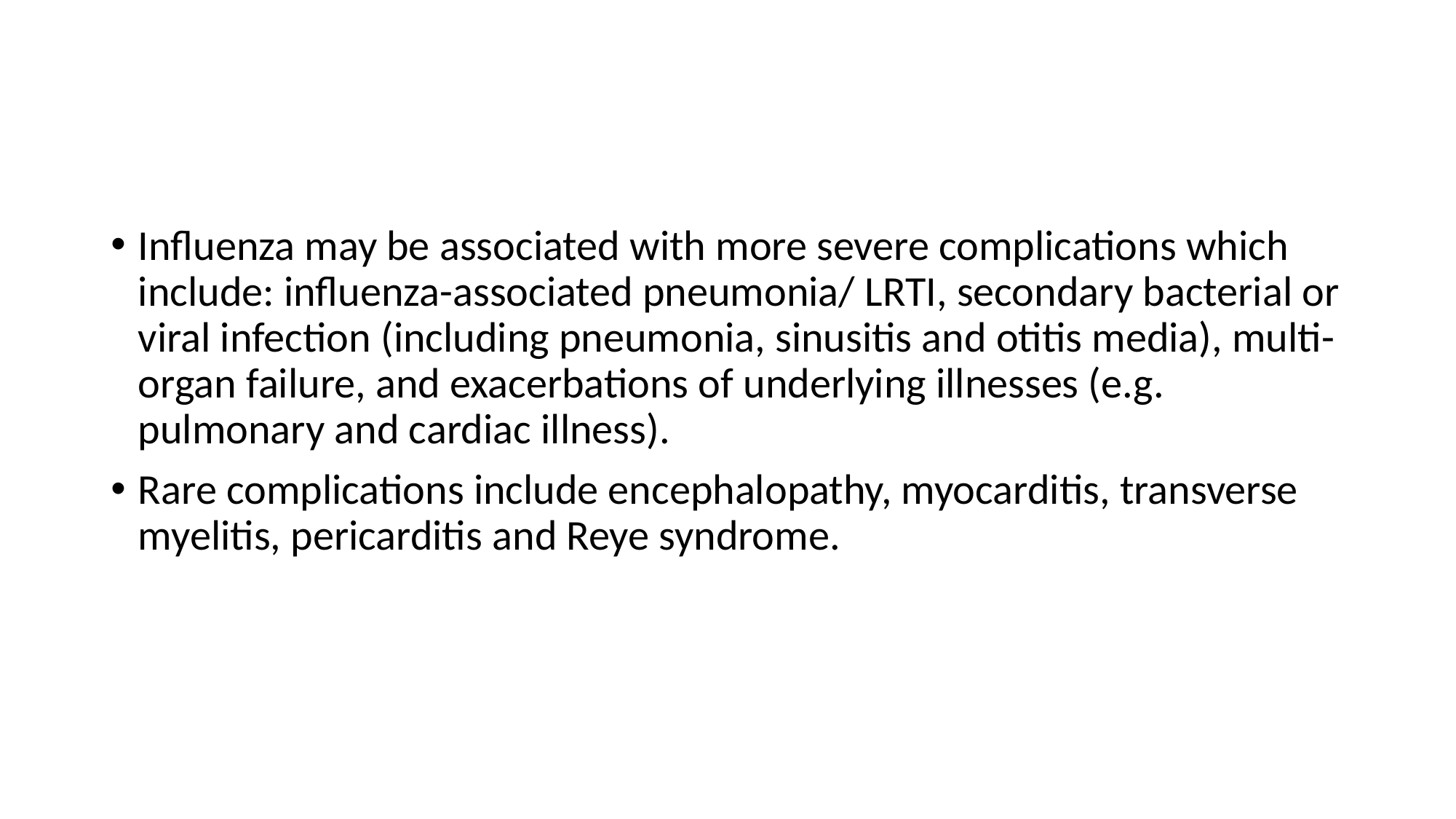

Influenza may be associated with more severe complications which include: influenza-associated pneumonia/ LRTI, secondary bacterial or viral infection (including pneumonia, sinusitis and otitis media), multi-organ failure, and exacerbations of underlying illnesses (e.g. pulmonary and cardiac illness).
Rare complications include encephalopathy, myocarditis, transverse myelitis, pericarditis and Reye syndrome.